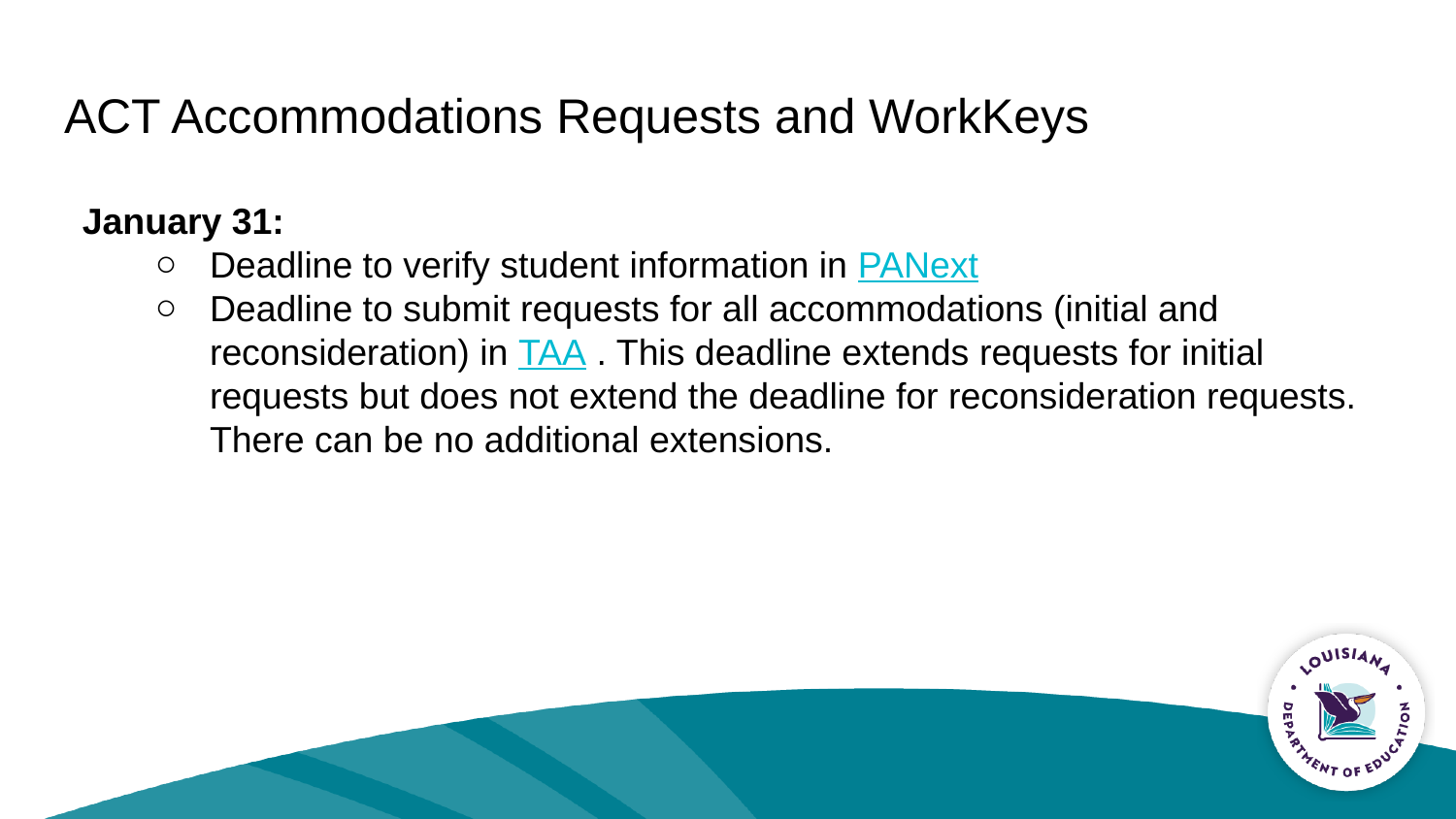

# ACT Accommodations Requests and WorkKeys
January 31:
Deadline to verify student information in PANext
Deadline to submit requests for all accommodations (initial and reconsideration) in TAA . This deadline extends requests for initial requests but does not extend the deadline for reconsideration requests. There can be no additional extensions.